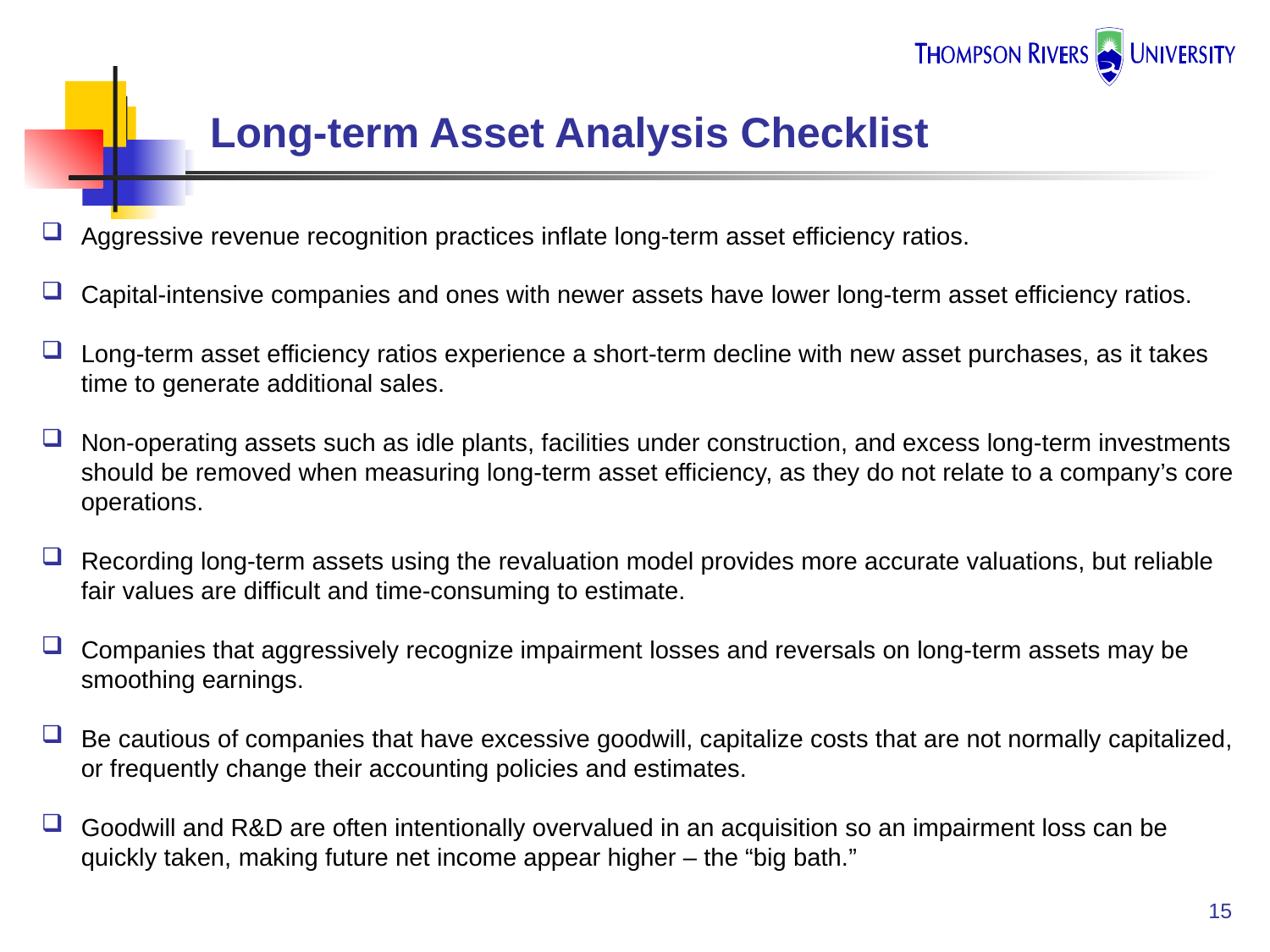

# Long-term Asset Analysis Checklist
Aggressive revenue recognition practices inflate long-term asset efficiency ratios.

Capital-intensive companies and ones with newer assets have lower long-term asset efficiency ratios.

Long-term asset efficiency ratios experience a short-term decline with new asset purchases, as it takes time to generate additional sales.

Non-operating assets such as idle plants, facilities under construction, and excess long-term investments should be removed when measuring long-term asset efficiency, as they do not relate to a company’s core operations.

Recording long-term assets using the revaluation model provides more accurate valuations, but reliable fair values are difficult and time-consuming to estimate.

Companies that aggressively recognize impairment losses and reversals on long-term assets may be smoothing earnings.

Be cautious of companies that have excessive goodwill, capitalize costs that are not normally capitalized, or frequently change their accounting policies and estimates.

Goodwill and R&D are often intentionally overvalued in an acquisition so an impairment loss can be quickly taken, making future net income appear higher – the “big bath.”

15